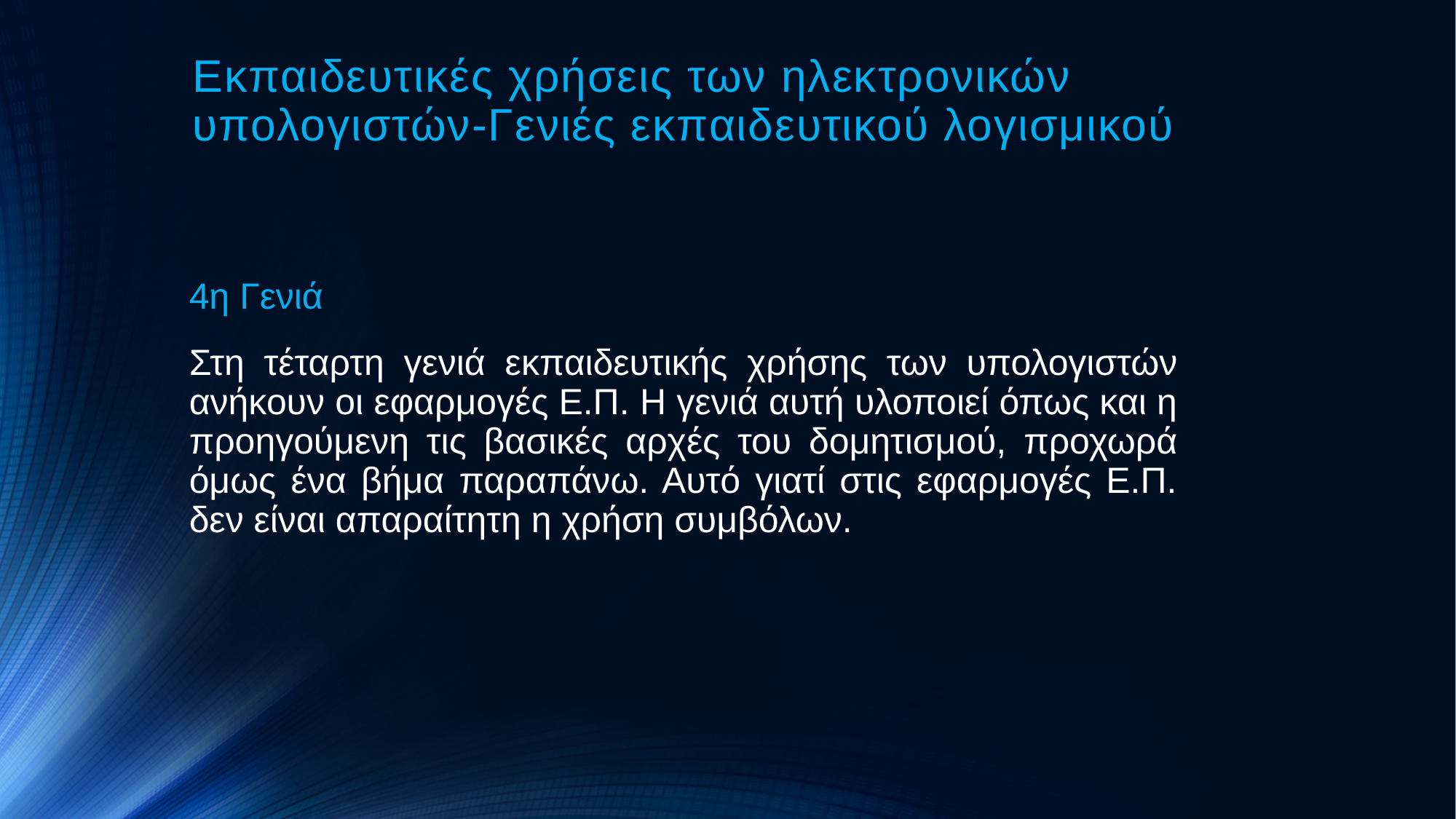

# Εκπαιδευτικές χρήσεις των ηλεκτρονικών υπολογιστών-Γενιές εκπαιδευτικού λογισμικού
4η Γενιά
Στη τέταρτη γενιά εκπαιδευτικής χρήσης των υπολογιστών ανήκουν οι εφαρμογές Ε.Π. Η γενιά αυτή υλοποιεί όπως και η προηγούμενη τις βασικές αρχές του δομητισμού, προχωρά όμως ένα βήμα παραπάνω. Αυτό γιατί στις εφαρμογές Ε.Π. δεν είναι απαραίτητη η χρήση συμβόλων.